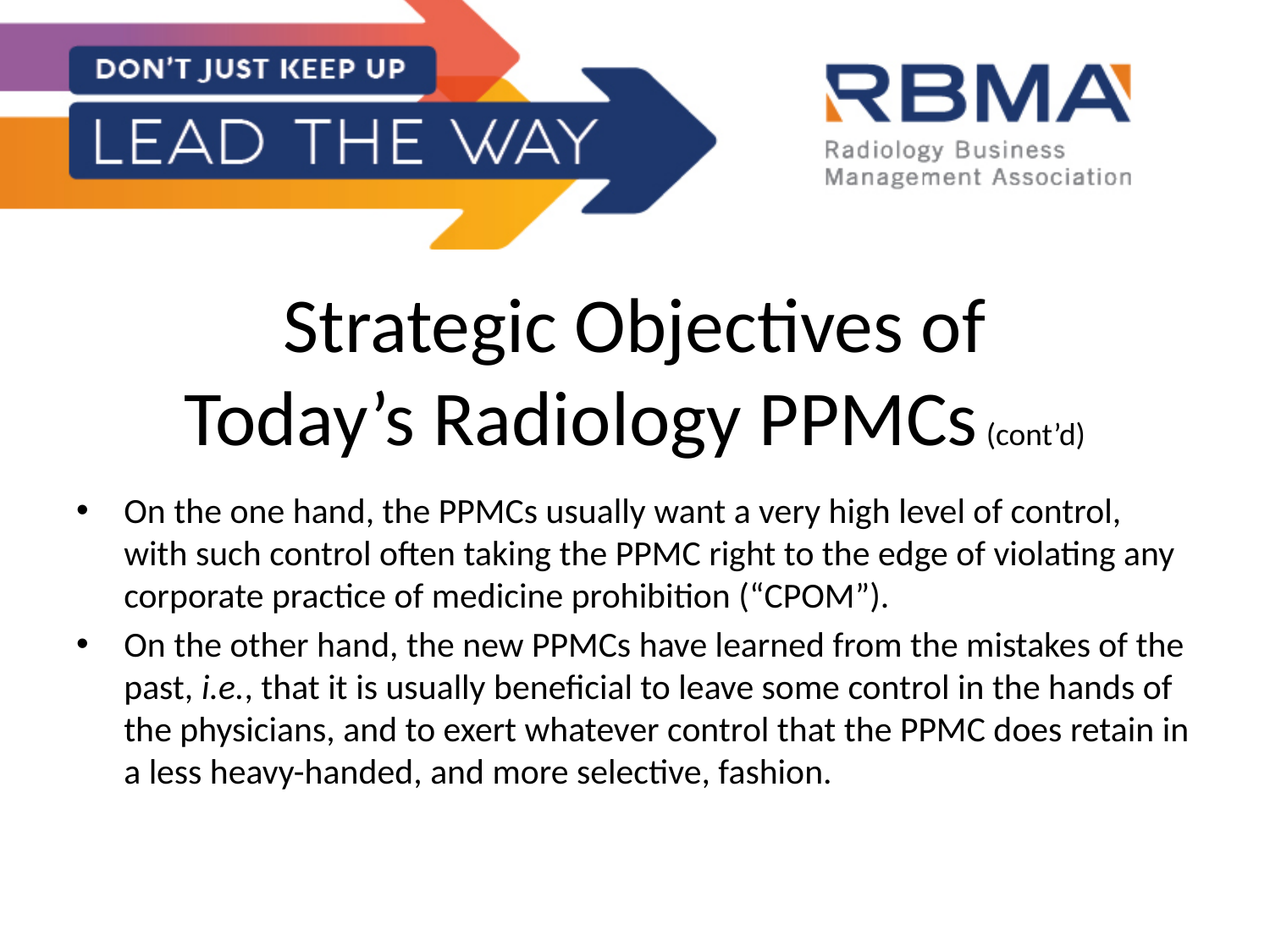

# Strategic Objectives of Today’s Radiology PPMCs (cont’d)
On the one hand, the PPMCs usually want a very high level of control, with such control often taking the PPMC right to the edge of violating any corporate practice of medicine prohibition (“CPOM”).
On the other hand, the new PPMCs have learned from the mistakes of the past, i.e., that it is usually beneficial to leave some control in the hands of the physicians, and to exert whatever control that the PPMC does retain in a less heavy-handed, and more selective, fashion.